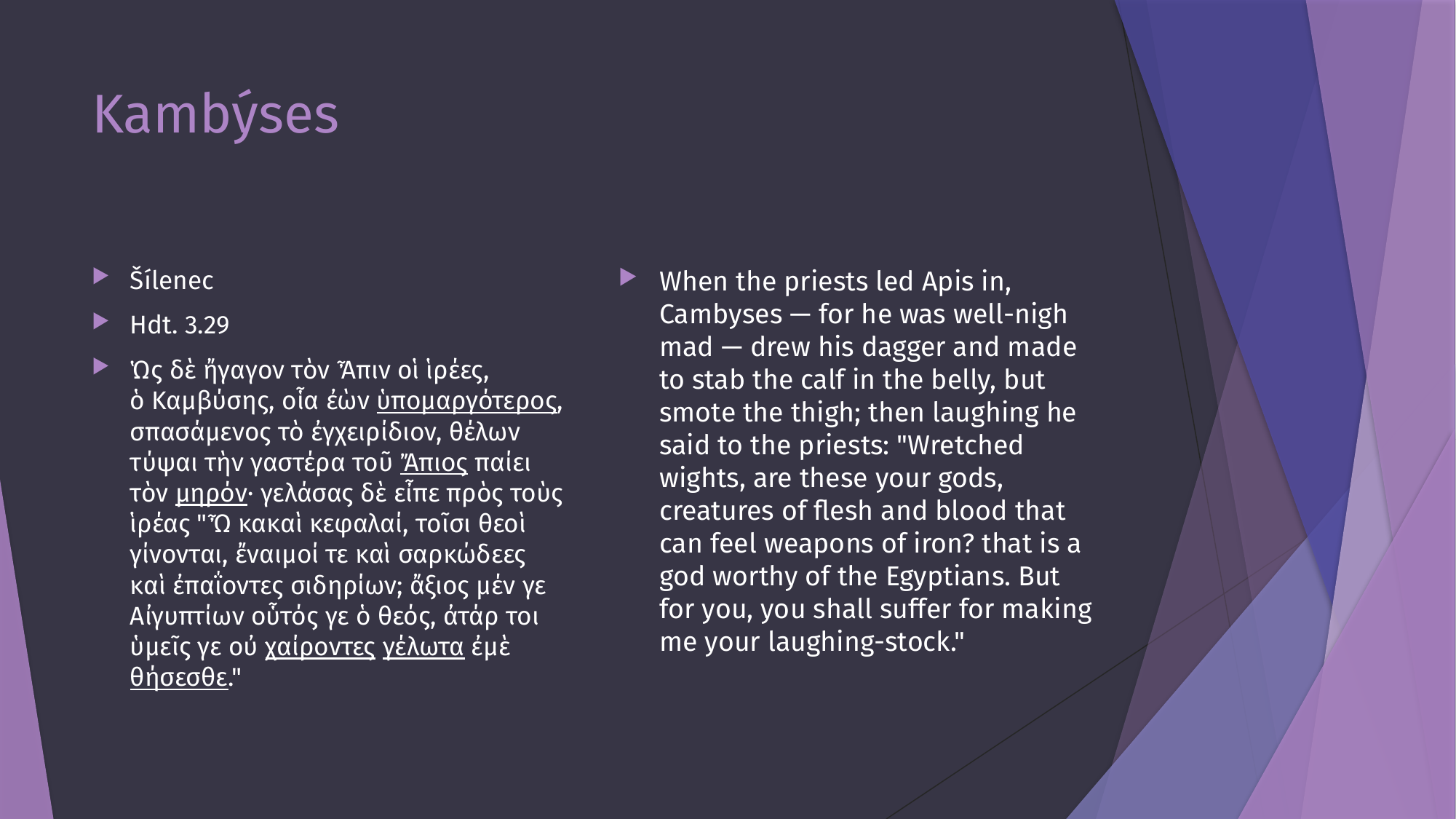

# Kambýses
Šílenec
Hdt. 3.29
Ὡς δὲ ἤγαγον τὸν Ἆπιν οἱ ἱρέες, ὁ Καμβύσης, οἷα ἐὼν ὑπομαργότερος, σπασάμενος τὸ ἐγχειρίδιον, θέλων τύψαι τὴν γαστέρα τοῦ Ἄπιος παίει τὸν μηρόν· γελάσας δὲ εἶπε πρὸς τοὺς ἱρέας "Ὦ κακαὶ κεφαλαί, τοῖσι θεοὶ γίνονται, ἔναιμοί τε καὶ σαρκώδεες καὶ ἐπαΐοντες σιδηρίων; ἄξιος μέν γε Αἰγυπτίων οὗτός γε ὁ θεός, ἀτάρ τοι ὑμεῖς γε οὐ χαίροντες γέλωτα ἐμὲ θήσεσθε."
When the priests led Apis in, Cambyses — for he was well-nigh mad — drew his dagger and made to stab the calf in the belly, but smote the thigh; then laughing he said to the priests: "Wretched wights, are these your gods, creatures of flesh and blood that can feel weapons of iron? that is a god worthy of the Egyptians. But for you, you shall suffer for making me your laughing-stock."